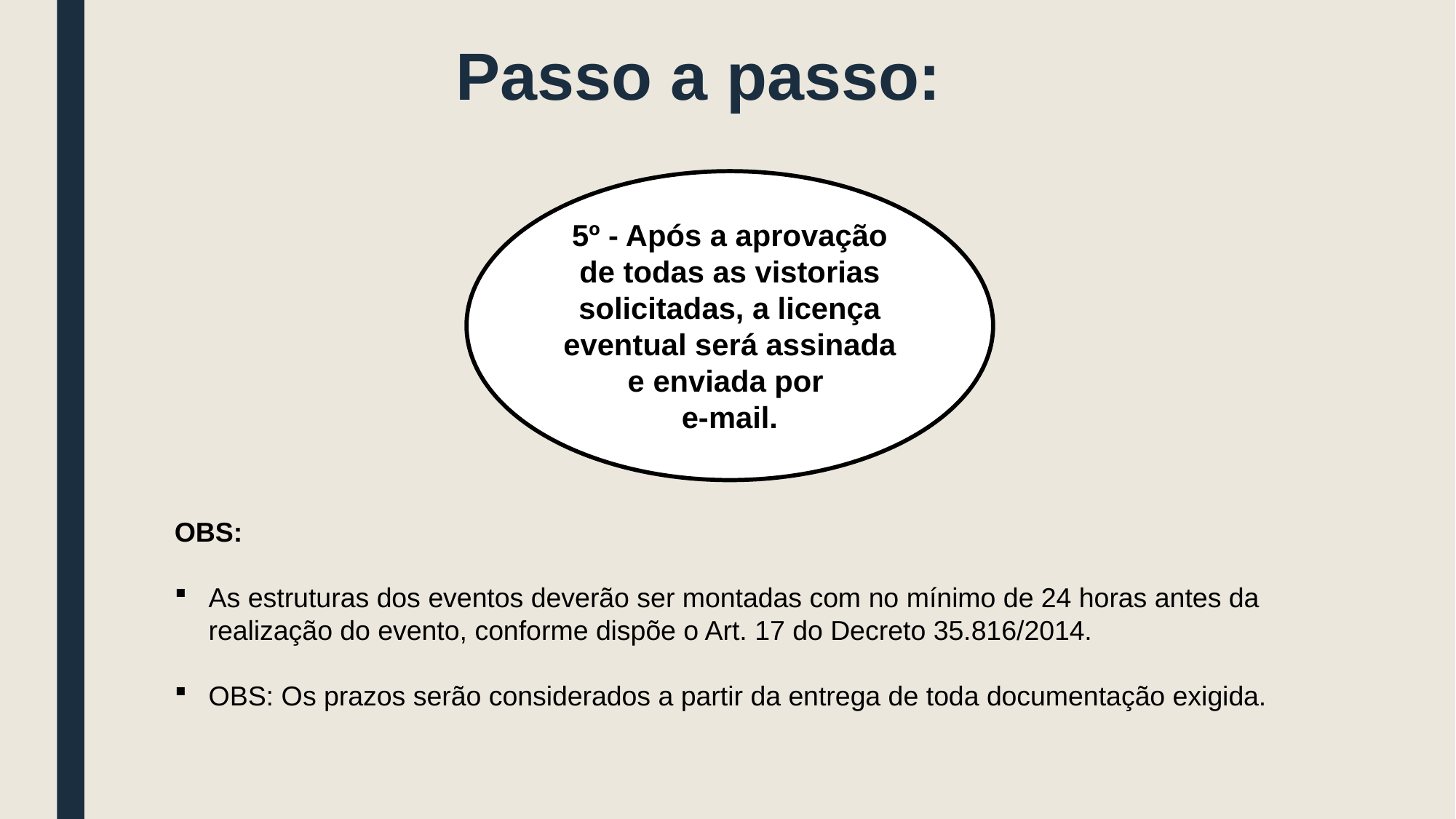

# Passo a passo:
5º - Após a aprovação de todas as vistorias solicitadas, a licença eventual será assinada e enviada por
e-mail.
OBS:

As estruturas dos eventos deverão ser montadas com no mínimo de 24 horas antes da realização do evento, conforme dispõe o Art. 17 do Decreto 35.816/2014.

OBS: Os prazos serão considerados a partir da entrega de toda documentação exigida.